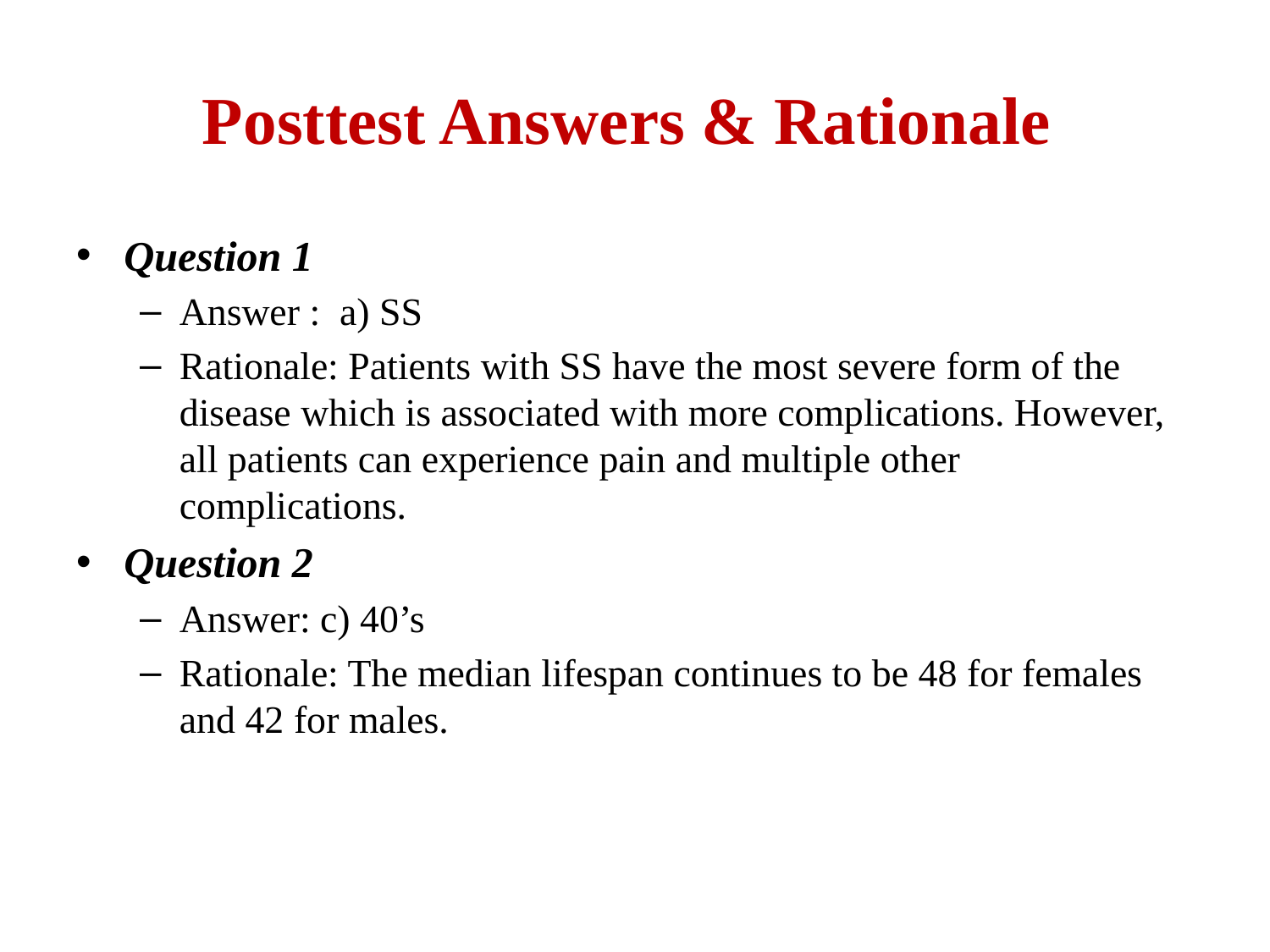

# Posttest Answers & Rationale
Question 1
Answer :  a) SS
Rationale: Patients with SS have the most severe form of the disease which is associated with more complications. However, all patients can experience pain and multiple other complications.
Question 2
Answer: c) 40’s
Rationale: The median lifespan continues to be 48 for females and 42 for males.